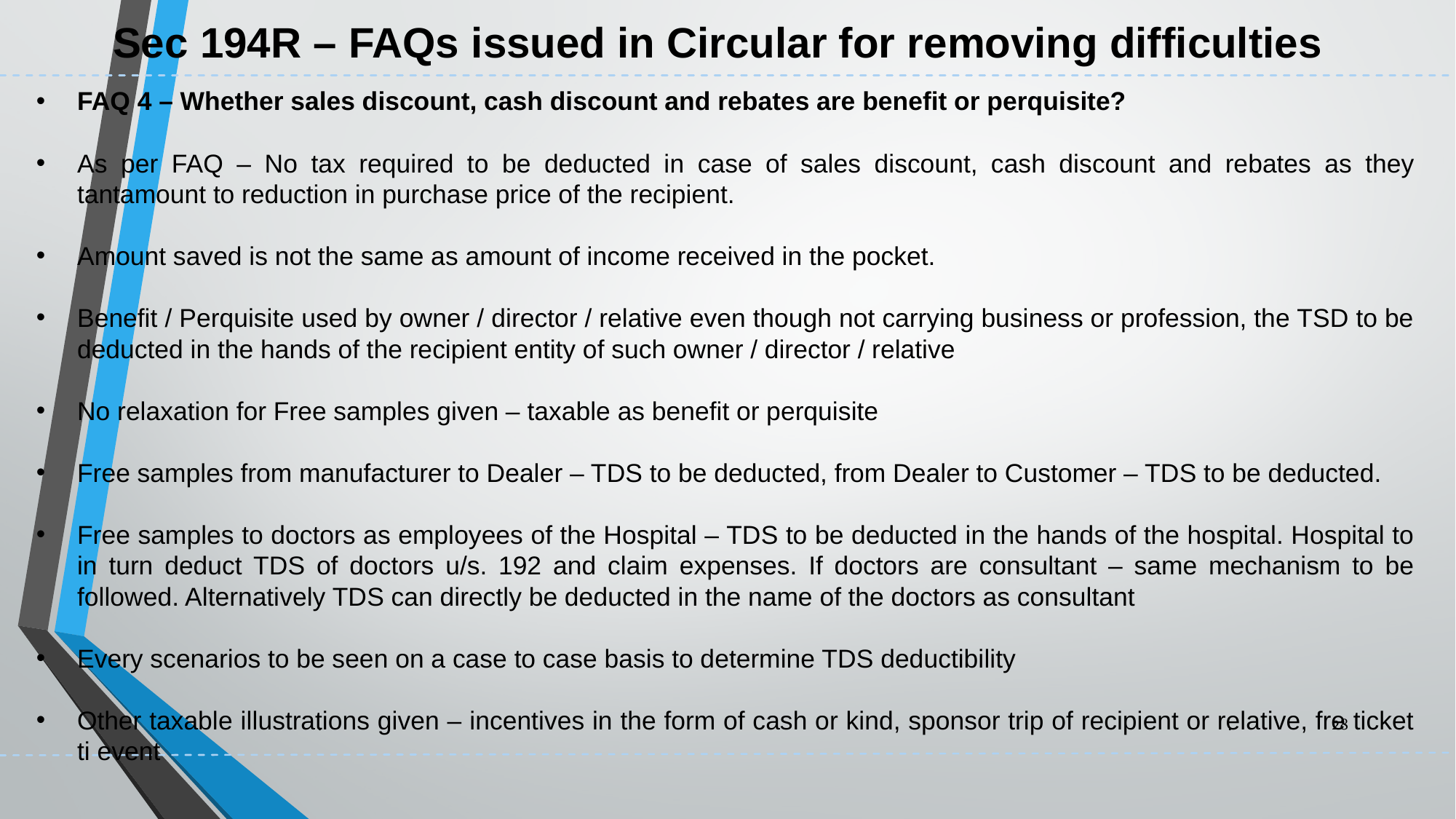

Sec 194R – FAQs issued in Circular for removing difficulties
FAQ 4 – Whether sales discount, cash discount and rebates are benefit or perquisite?

As per FAQ – No tax required to be deducted in case of sales discount, cash discount and rebates as they tantamount to reduction in purchase price of the recipient.

Amount saved is not the same as amount of income received in the pocket.

Benefit / Perquisite used by owner / director / relative even though not carrying business or profession, the TSD to be deducted in the hands of the recipient entity of such owner / director / relative

No relaxation for Free samples given – taxable as benefit or perquisite

Free samples from manufacturer to Dealer – TDS to be deducted, from Dealer to Customer – TDS to be deducted.

Free samples to doctors as employees of the Hospital – TDS to be deducted in the hands of the hospital. Hospital to in turn deduct TDS of doctors u/s. 192 and claim expenses. If doctors are consultant – same mechanism to be followed. Alternatively TDS can directly be deducted in the name of the doctors as consultant

Every scenarios to be seen on a case to case basis to determine TDS deductibility

Other taxable illustrations given – incentives in the form of cash or kind, sponsor trip of recipient or relative, fre ticket ti event

.
.
28